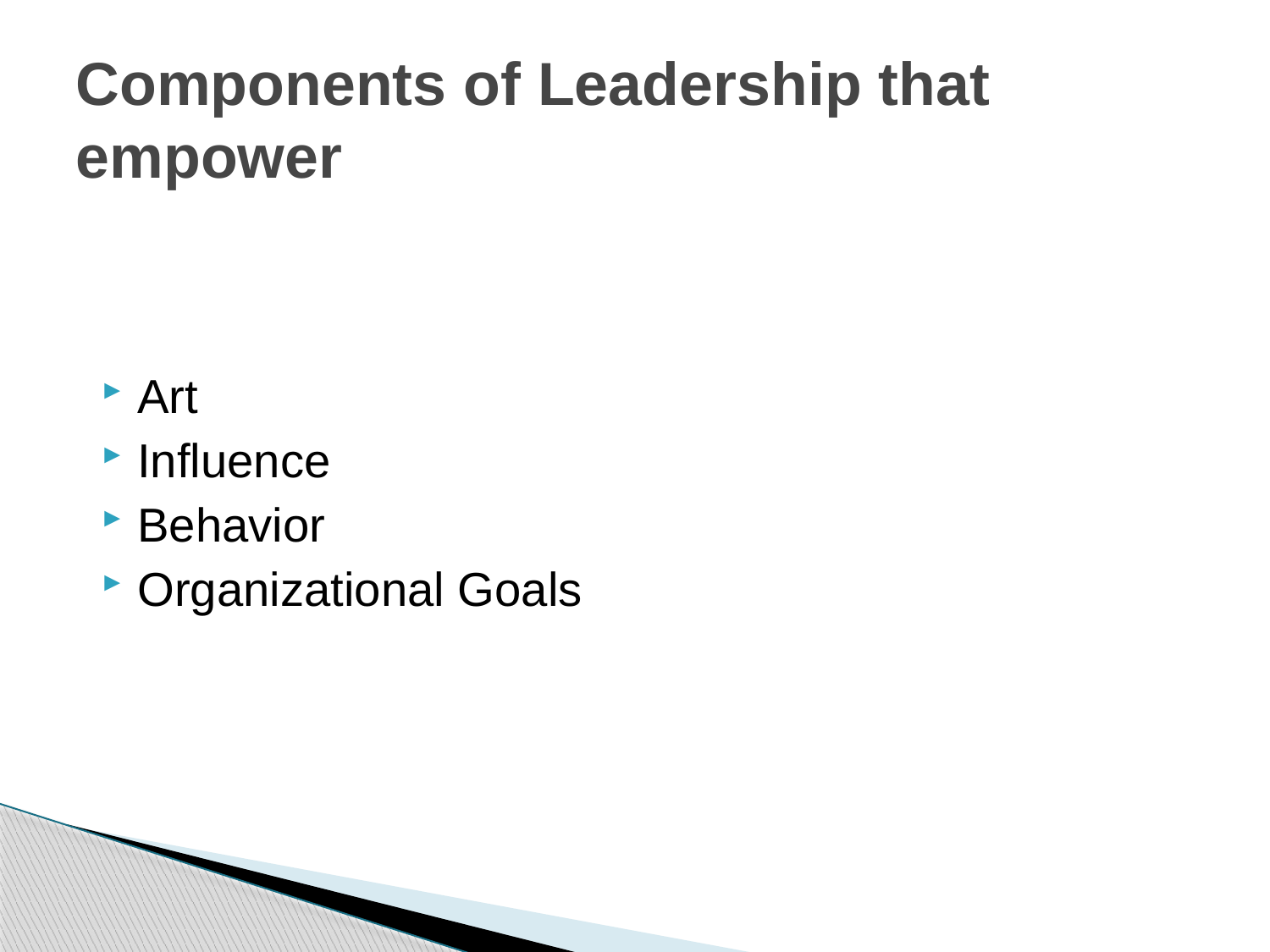

# Components of Leadership that empower
Art
Influence
Behavior
Organizational Goals